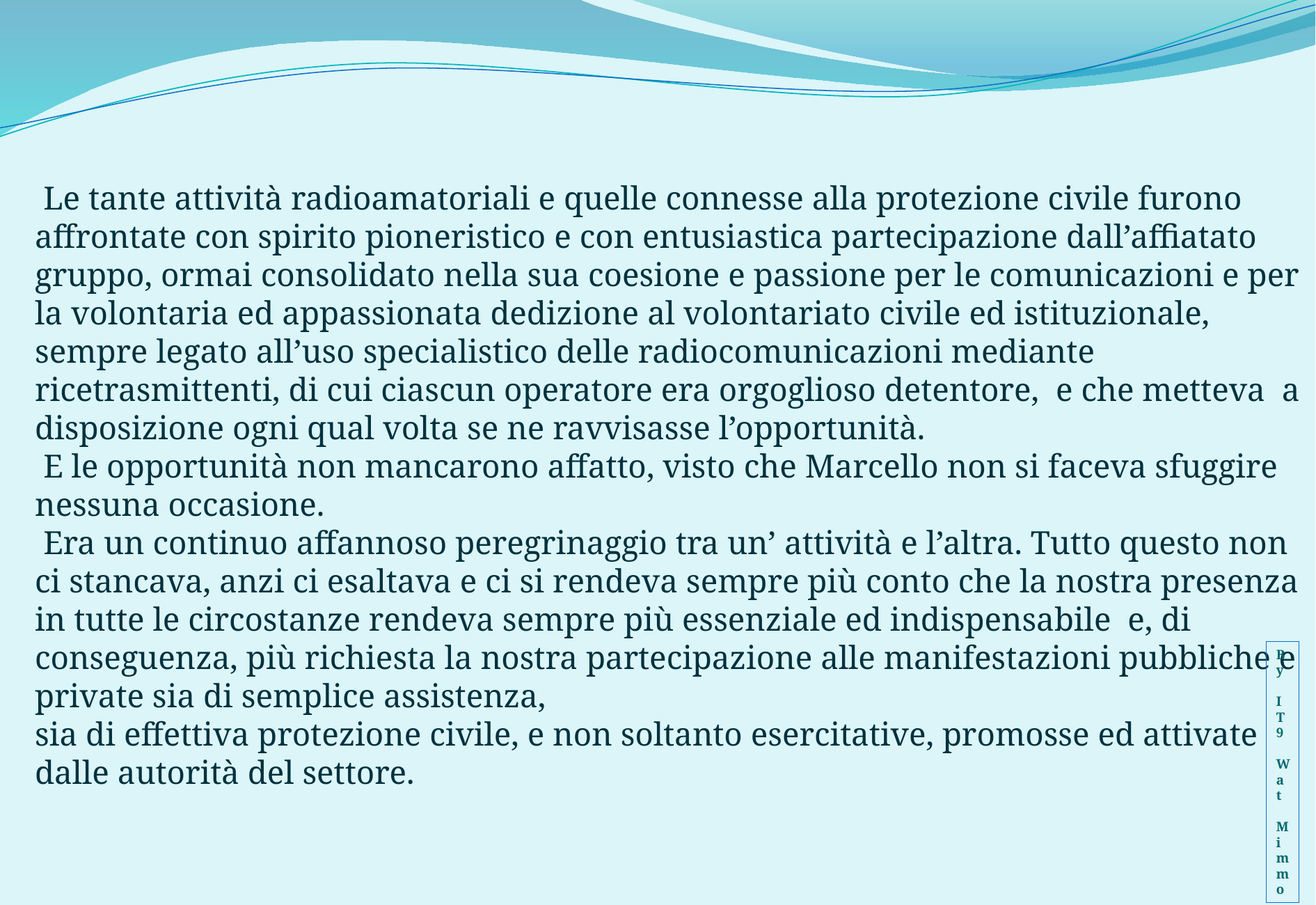

Le tante attività radioamatoriali e quelle connesse alla protezione civile furono affrontate con spirito pioneristico e con entusiastica partecipazione dall’affiatato gruppo, ormai consolidato nella sua coesione e passione per le comunicazioni e per la volontaria ed appassionata dedizione al volontariato civile ed istituzionale, sempre legato all’uso specialistico delle radiocomunicazioni mediante ricetrasmittenti, di cui ciascun operatore era orgoglioso detentore,  e che metteva  a disposizione ogni qual volta se ne ravvisasse l’opportunità.
 E le opportunità non mancarono affatto, visto che Marcello non si faceva sfuggire nessuna occasione.
 Era un continuo affannoso peregrinaggio tra un’ attività e l’altra. Tutto questo non ci stancava, anzi ci esaltava e ci si rendeva sempre più conto che la nostra presenza in tutte le circostanze rendeva sempre più essenziale ed indispensabile  e, di conseguenza, più richiesta la nostra partecipazione alle manifestazioni pubbliche e private sia di semplice assistenza,
sia di effettiva protezione civile, e non soltanto esercitative, promosse ed attivate dalle autorità del settore.
By

IT9

Wat

Mimmo